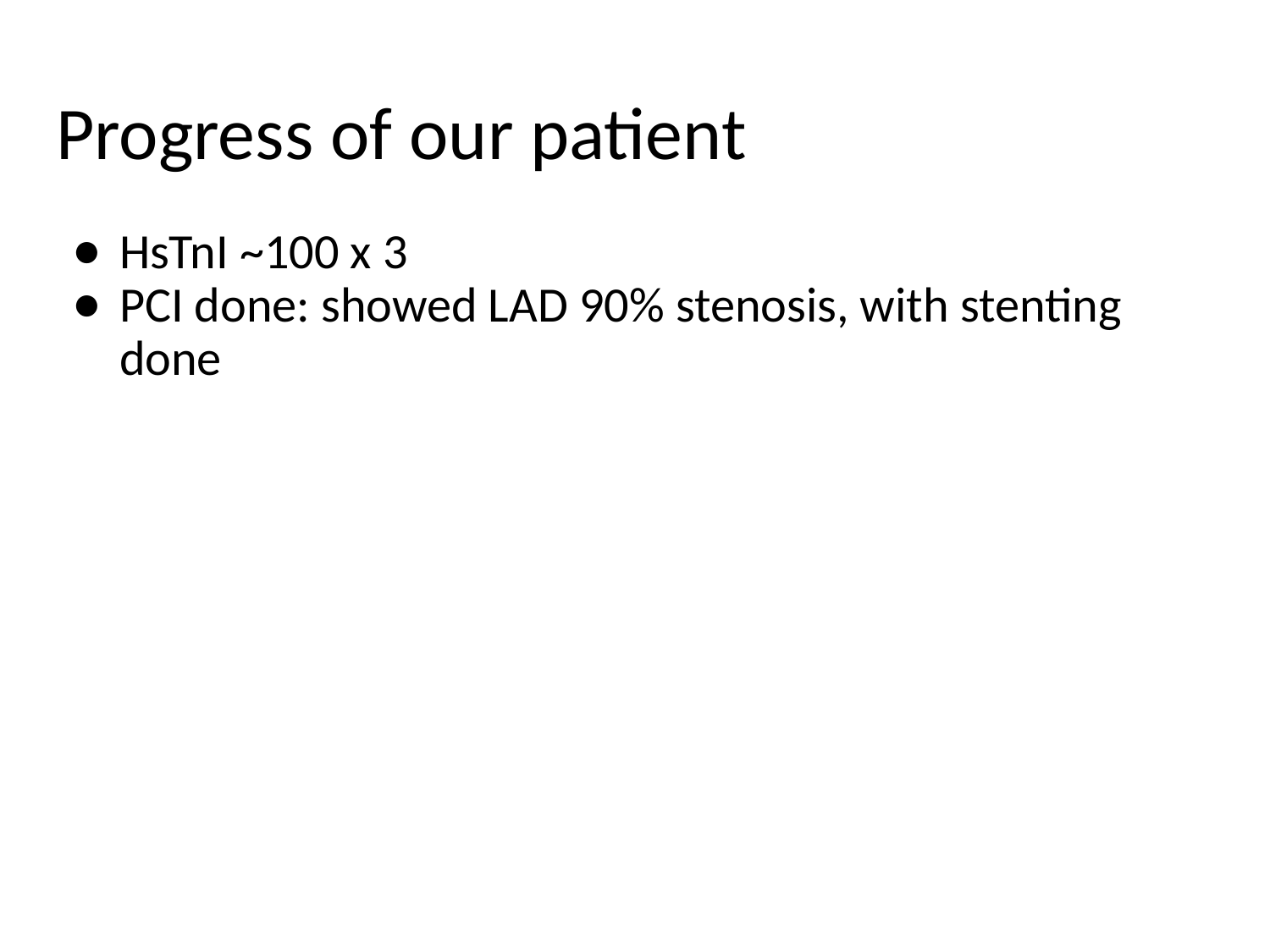

# Progress of our patient
HsTnI ~100 x 3
PCI done: showed LAD 90% stenosis, with stenting done